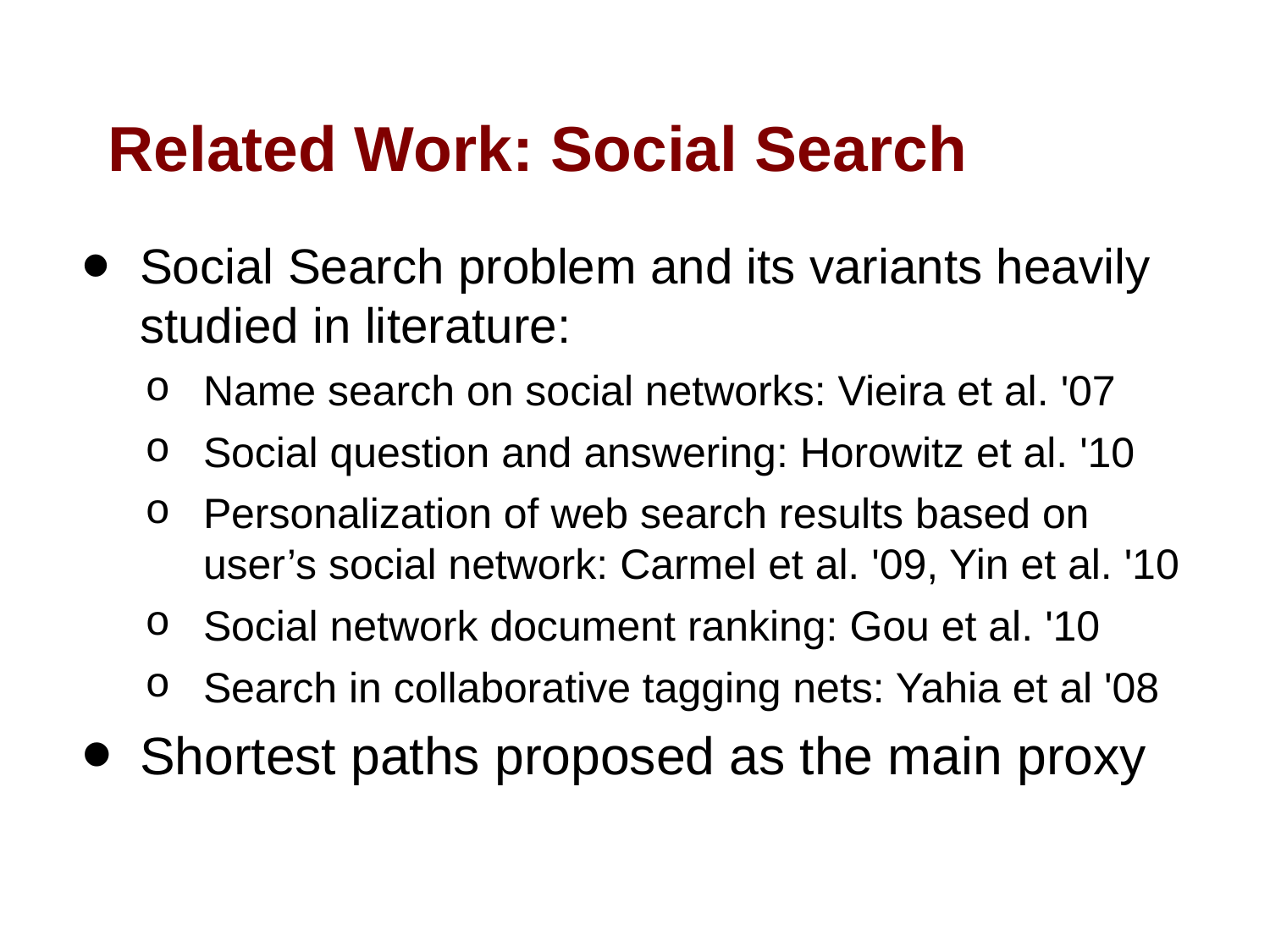

# Related Work: Social Search
Social Search problem and its variants heavily studied in literature:
Name search on social networks: Vieira et al. '07
Social question and answering: Horowitz et al. '10
Personalization of web search results based on user’s social network: Carmel et al. '09, Yin et al. '10
Social network document ranking: Gou et al. '10
Search in collaborative tagging nets: Yahia et al '08
Shortest paths proposed as the main proxy